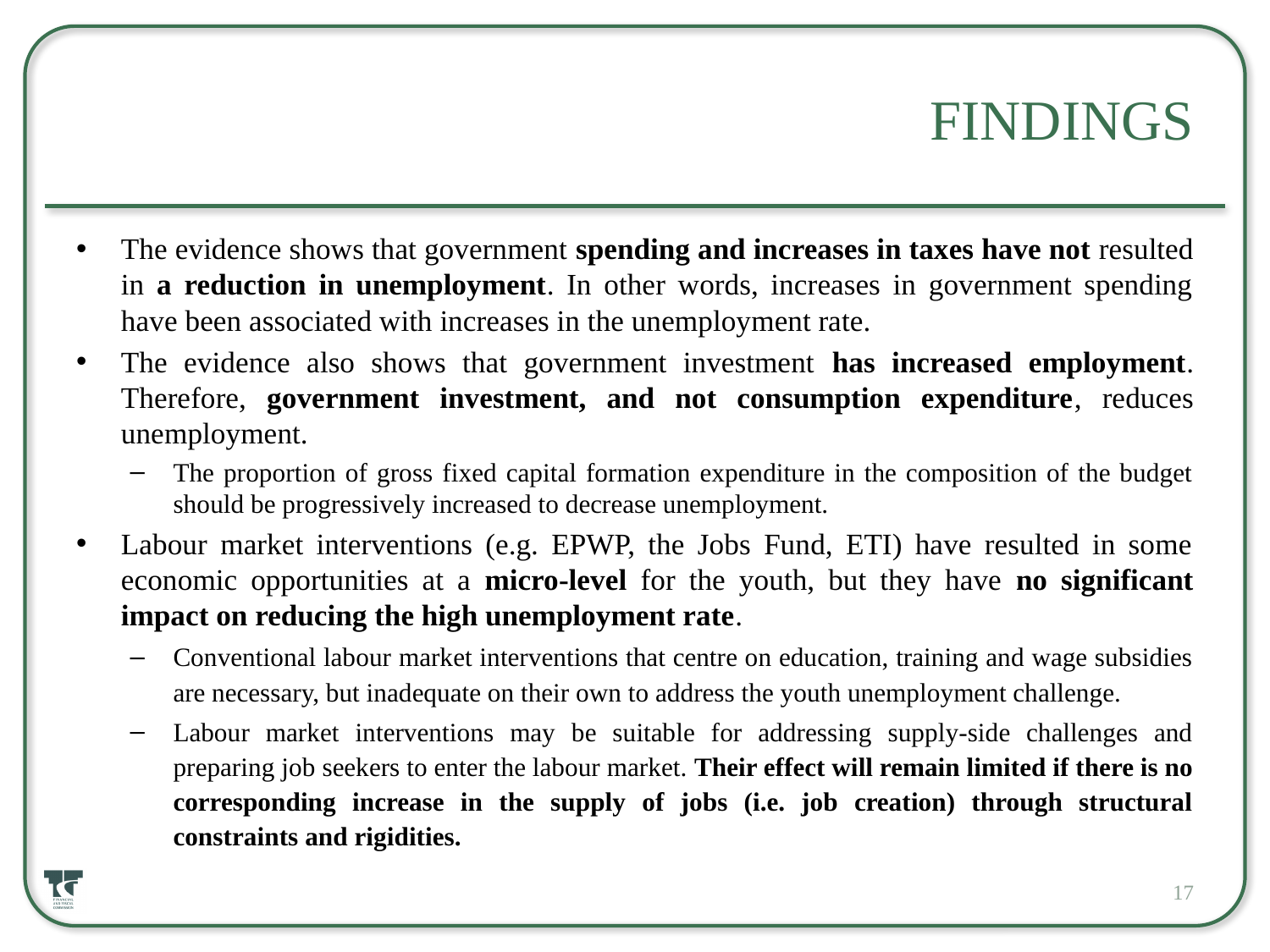

# Findings
The evidence shows that government spending and increases in taxes have not resulted in a reduction in unemployment. In other words, increases in government spending have been associated with increases in the unemployment rate.
The evidence also shows that government investment has increased employment. Therefore, government investment, and not consumption expenditure, reduces unemployment.
The proportion of gross fixed capital formation expenditure in the composition of the budget should be progressively increased to decrease unemployment.
Labour market interventions (e.g. EPWP, the Jobs Fund, ETI) have resulted in some economic opportunities at a micro-level for the youth, but they have no significant impact on reducing the high unemployment rate.
Conventional labour market interventions that centre on education, training and wage subsidies are necessary, but inadequate on their own to address the youth unemployment challenge.
Labour market interventions may be suitable for addressing supply-side challenges and preparing job seekers to enter the labour market. Their effect will remain limited if there is no corresponding increase in the supply of jobs (i.e. job creation) through structural constraints and rigidities.
17